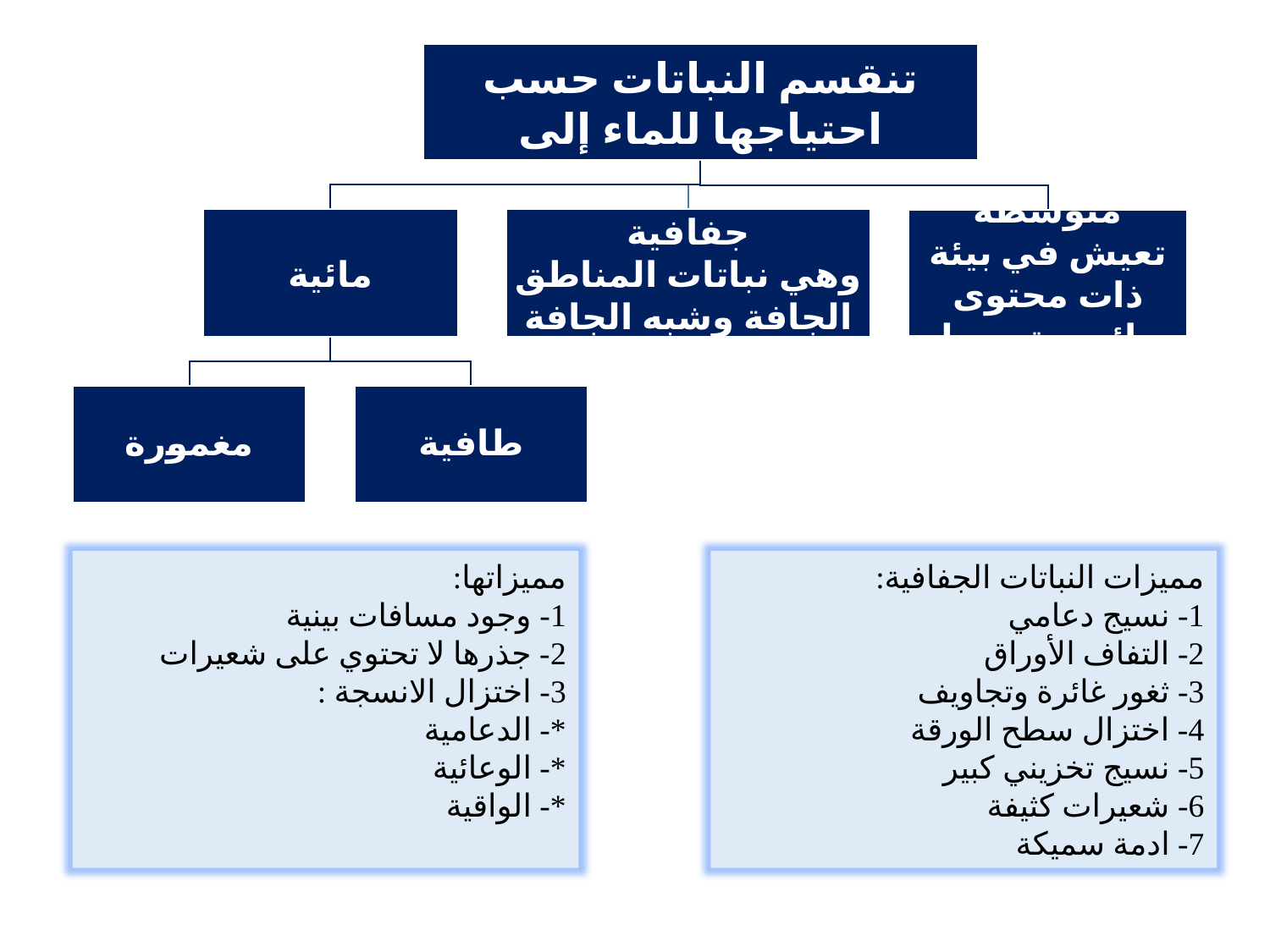

تنقسم النباتات حسب احتياجها للماء إلى
مائية
مغمورة
طافية
جفافية
وهي نباتات المناطق الجافة وشبه الجافة
متوسطة
تعيش في بيئة ذات محتوى مائي متوسط
مميزاتها:
1- وجود مسافات بينية
2- جذرها لا تحتوي على شعيرات
3- اختزال الانسجة :
*- الدعامية
*- الوعائية
*- الواقية

مميزات النباتات الجفافية:
1- نسيج دعامي
2- التفاف الأوراق
3- ثغور غائرة وتجاويف
4- اختزال سطح الورقة
5- نسيج تخزيني كبير
6- شعيرات كثيفة
7- ادمة سميكة